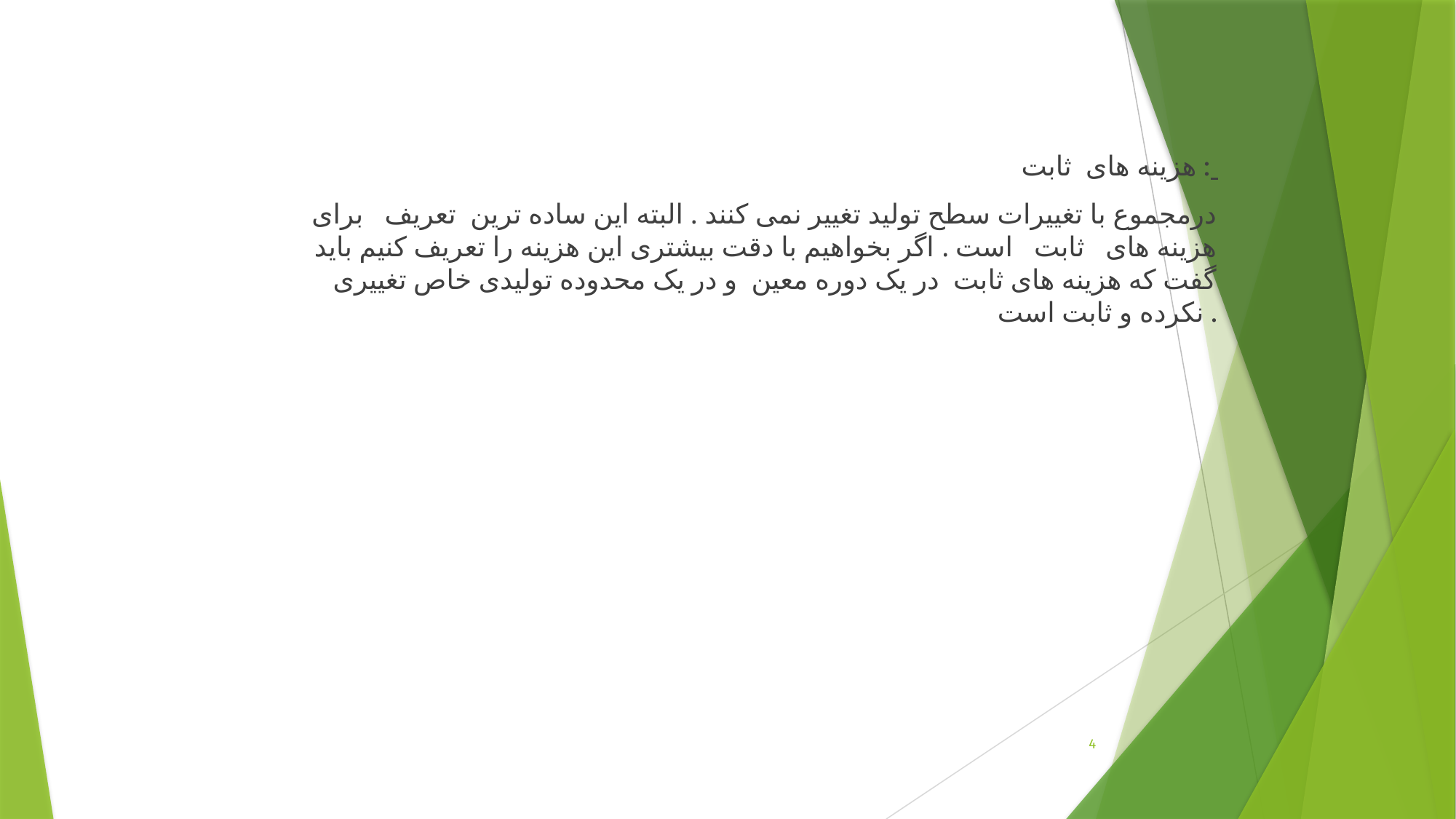

هزینه های  ثابت :
 درمجموع با تغییرات سطح تولید تغییر نمی کنند . البته این ساده ترین  تعریف   برای  هزینه های   ثابت   است . اگر بخواهیم با دقت بیشتری این هزینه را تعریف کنیم باید گفت که هزینه های ثابت  در یک دوره معین  و در یک محدوده تولیدی خاص تغییری نکرده و ثابت است .
4